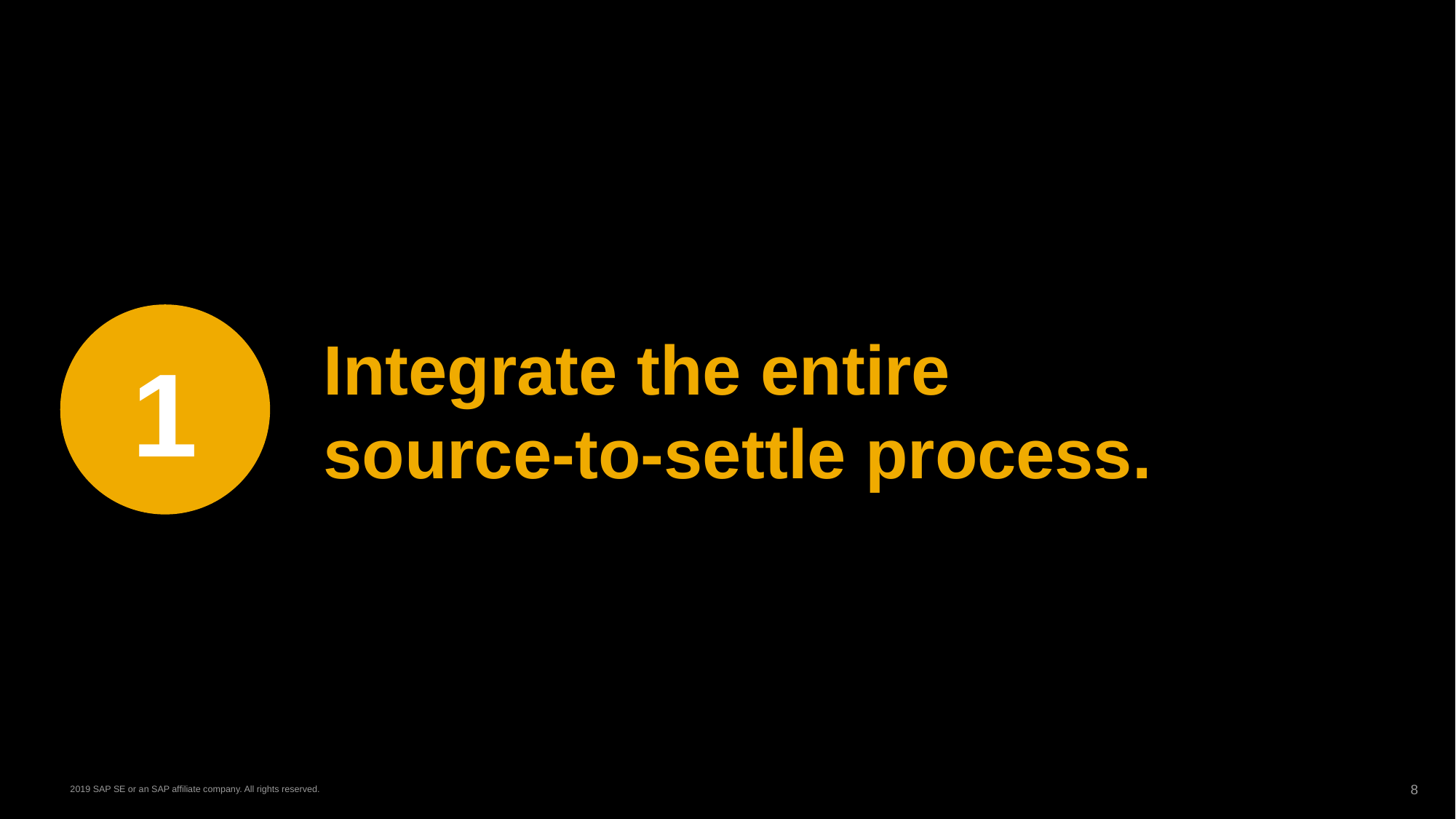

1
# Integrate the entire source-to-settle process.